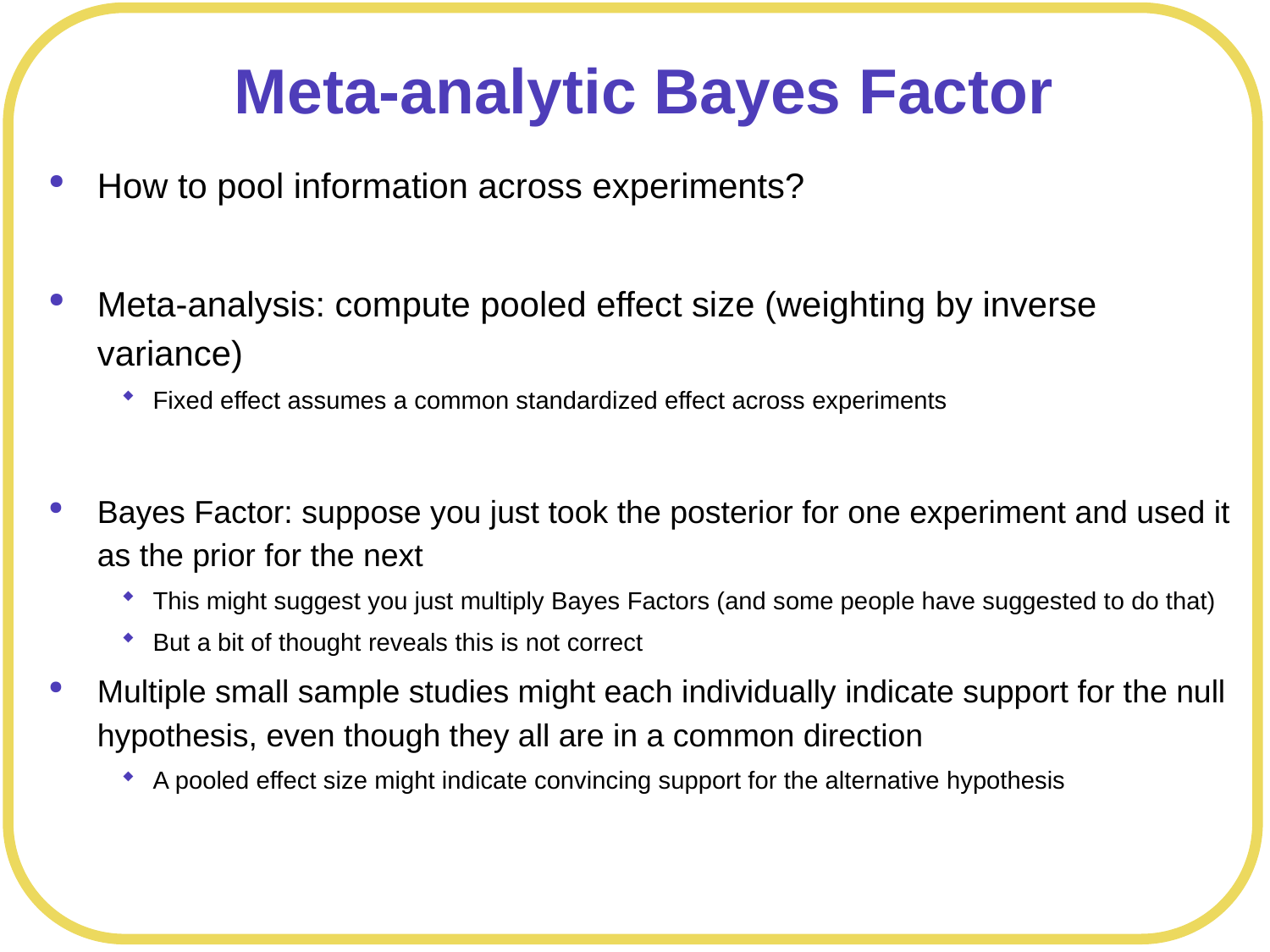

# Meta-analytic Bayes Factor
How to pool information across experiments?

Meta-analysis: compute pooled effect size (weighting by inverse variance)
Fixed effect assumes a common standardized effect across experiments

Bayes Factor: suppose you just took the posterior for one experiment and used it as the prior for the next
This might suggest you just multiply Bayes Factors (and some people have suggested to do that)
But a bit of thought reveals this is not correct
Multiple small sample studies might each individually indicate support for the null hypothesis, even though they all are in a common direction
A pooled effect size might indicate convincing support for the alternative hypothesis